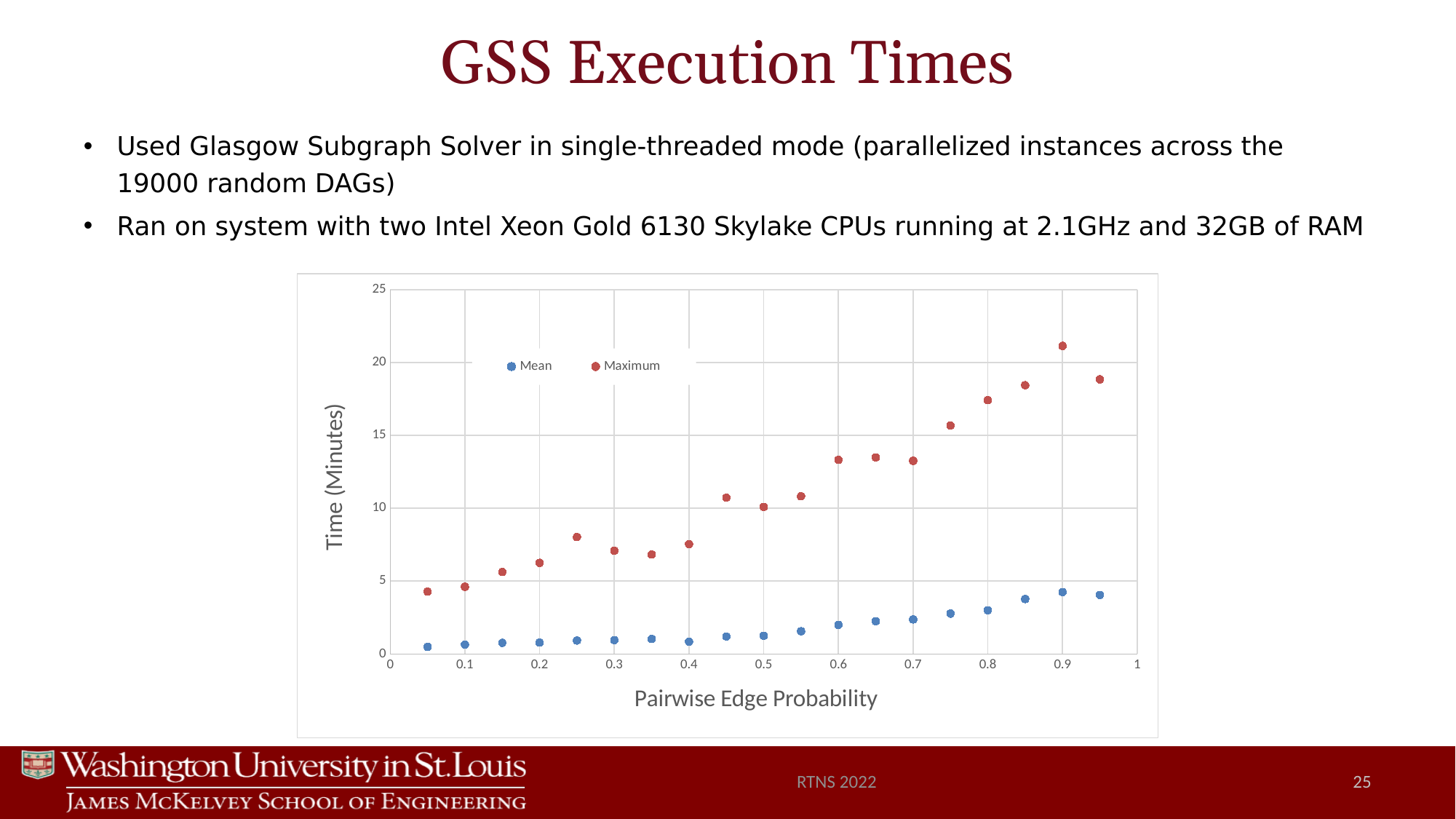

# GSS Execution Times
Used Glasgow Subgraph Solver in single-threaded mode (parallelized instances across the 19000 random DAGs)
Ran on system with two Intel Xeon Gold 6130 Skylake CPUs running at 2.1GHz and 32GB of RAM

### Chart

| Category |  |  |
|---|---|---|
RTNS 2022
25